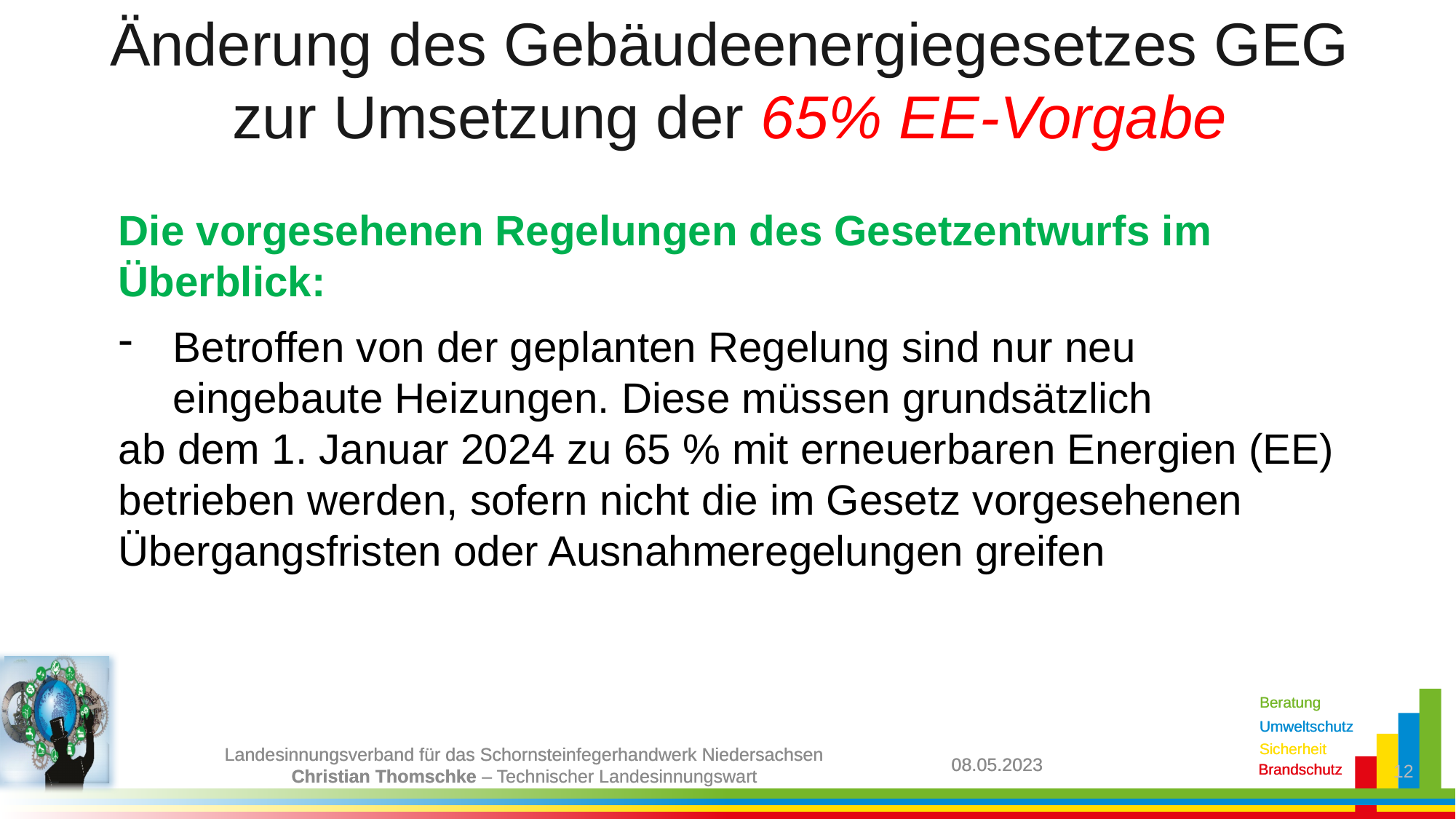

Änderung des Gebäudeenergiegesetzes GEG
zur Umsetzung der 65% EE-Vorgabe
Die vorgesehenen Regelungen des Gesetzentwurfs im Überblick:

Betroffen von der geplanten Regelung sind nur neu eingebaute Heizungen. Diese müssen grundsätzlich
ab dem 1. Januar 2024 zu 65 % mit erneuerbaren Energien (EE) betrieben werden, sofern nicht die im Gesetz vorgesehenen Übergangsfristen oder Ausnahmeregelungen greifen

08.05.2023
12